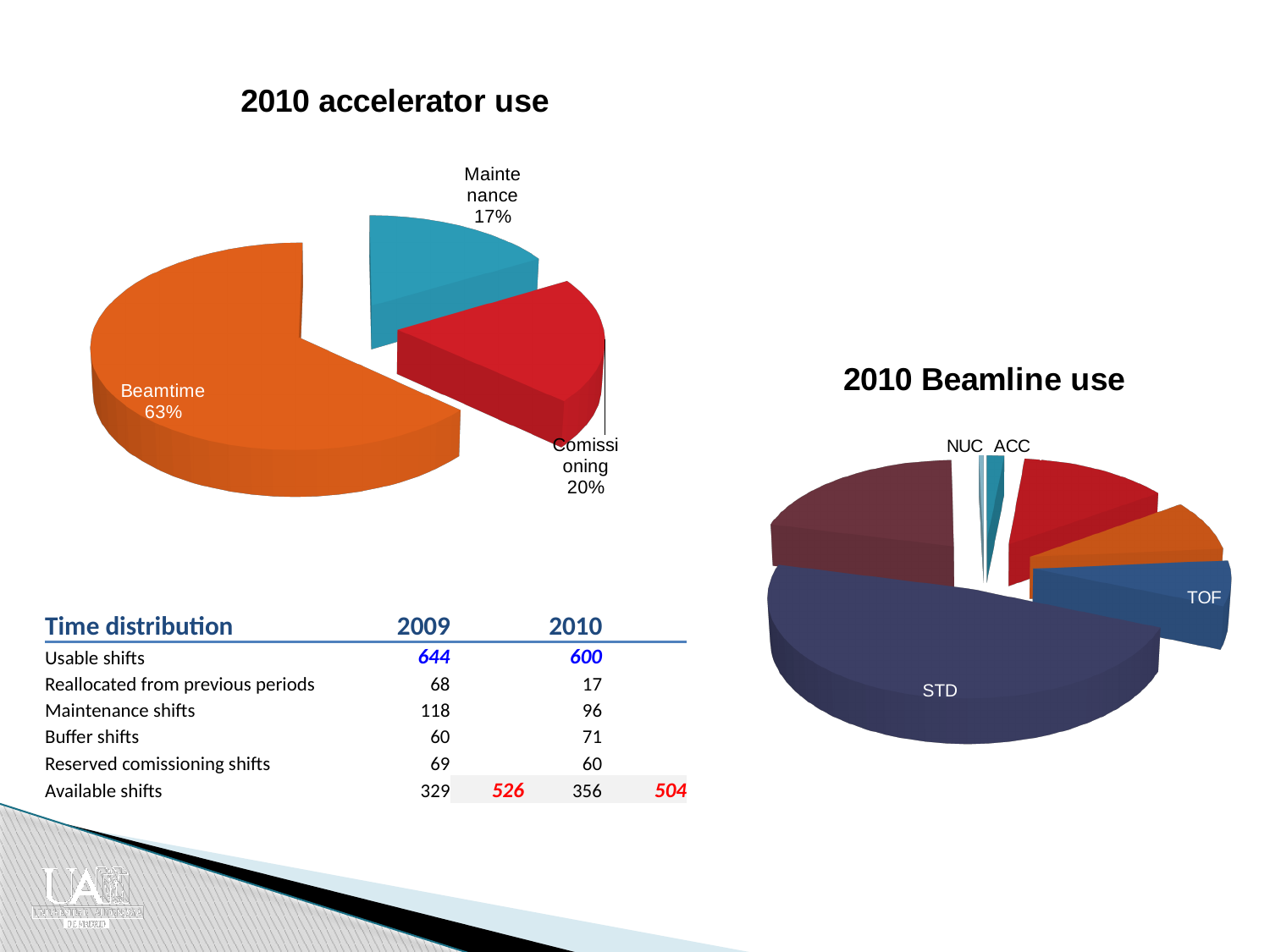

[unsupported chart]

[unsupported chart]

| Time distribution | 2009 |  | 2010 |  |
| --- | --- | --- | --- | --- |
| Usable shifts | 644 |  | 600 |  |
| Reallocated from previous periods | 68 |  | 17 |  |
| Maintenance shifts | 118 |  | 96 |  |
| Buffer shifts | 60 |  | 71 |  |
| Reserved comissioning shifts | 69 |  | 60 |  |
| Available shifts | 329 | 526 | 356 | 504 |